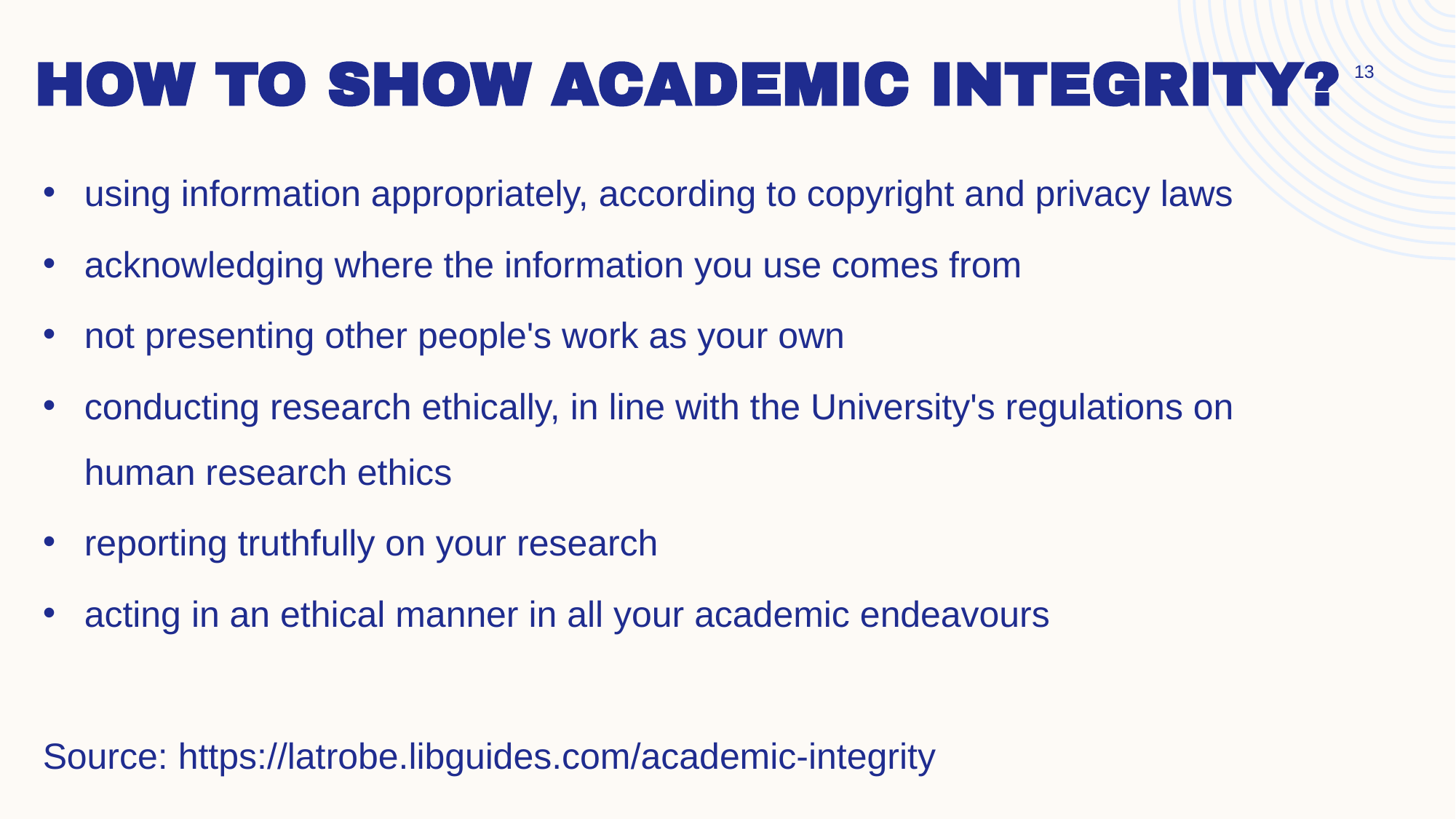

# How to show Academic integrity?
13
using information appropriately, according to copyright and privacy laws
acknowledging where the information you use comes from
not presenting other people's work as your own
conducting research ethically, in line with the University's regulations on human research ethics
reporting truthfully on your research
acting in an ethical manner in all your academic endeavours

Source: https://latrobe.libguides.com/academic-integrity